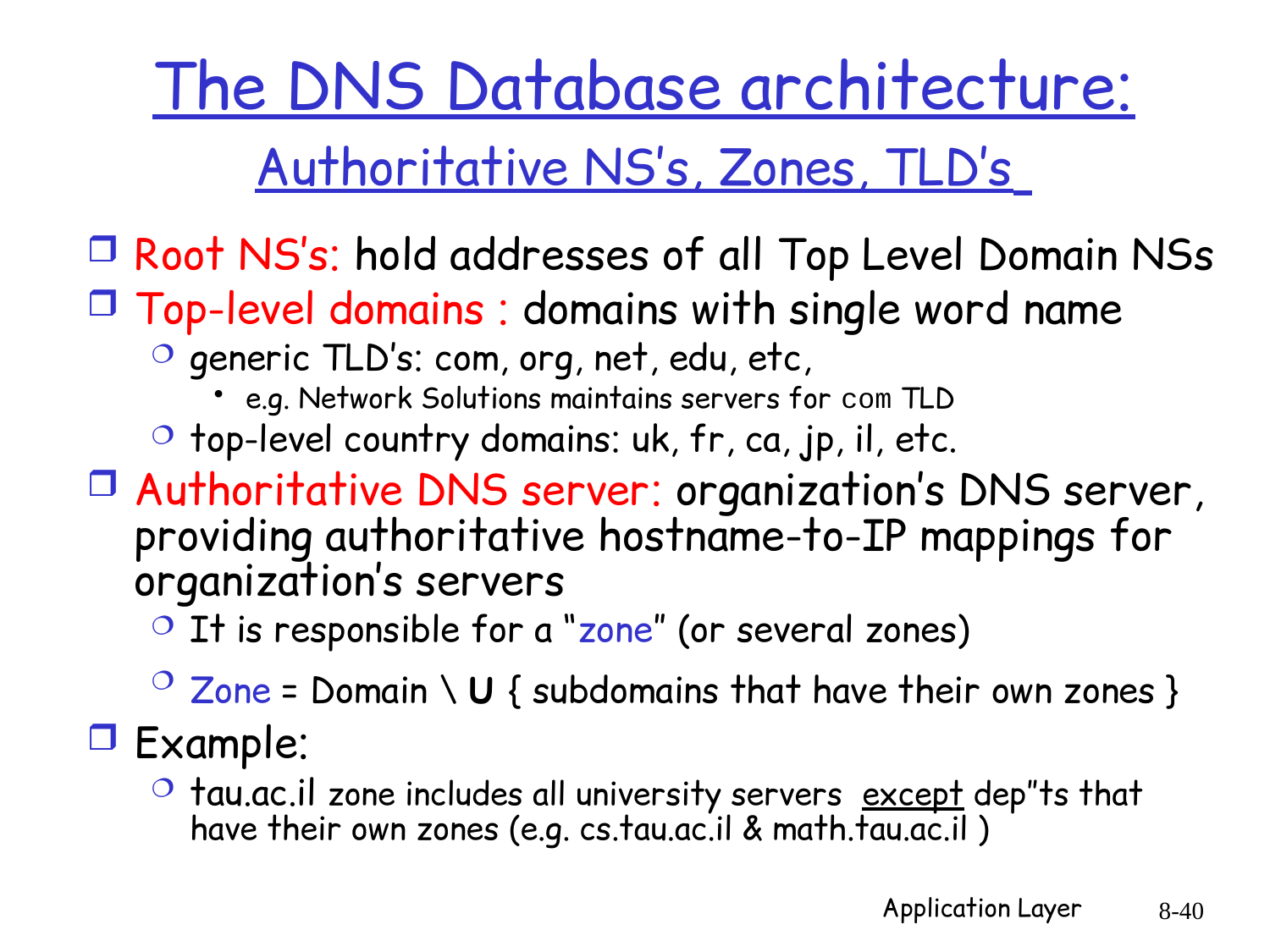

# The DNS Database architecture: Authoritative NS’s, Zones, TLD’s
Root NS’s: hold addresses of all Top Level Domain NSs
Top-level domains : domains with single word name
generic TLD’s: com, org, net, edu, etc,
e.g. Network Solutions maintains servers for com TLD
top-level country domains: uk, fr, ca, jp, il, etc.
Authoritative DNS server: organization’s DNS server, providing authoritative hostname-to-IP mappings for organization’s servers
It is responsible for a “zone” (or several zones)
Zone = Domain \ υ { subdomains that have their own zones }
Example:
tau.ac.il zone includes all university servers  except dep”ts that have their own zones (e.g. cs.tau.ac.il & math.tau.ac.il )

Application Layer
8-40